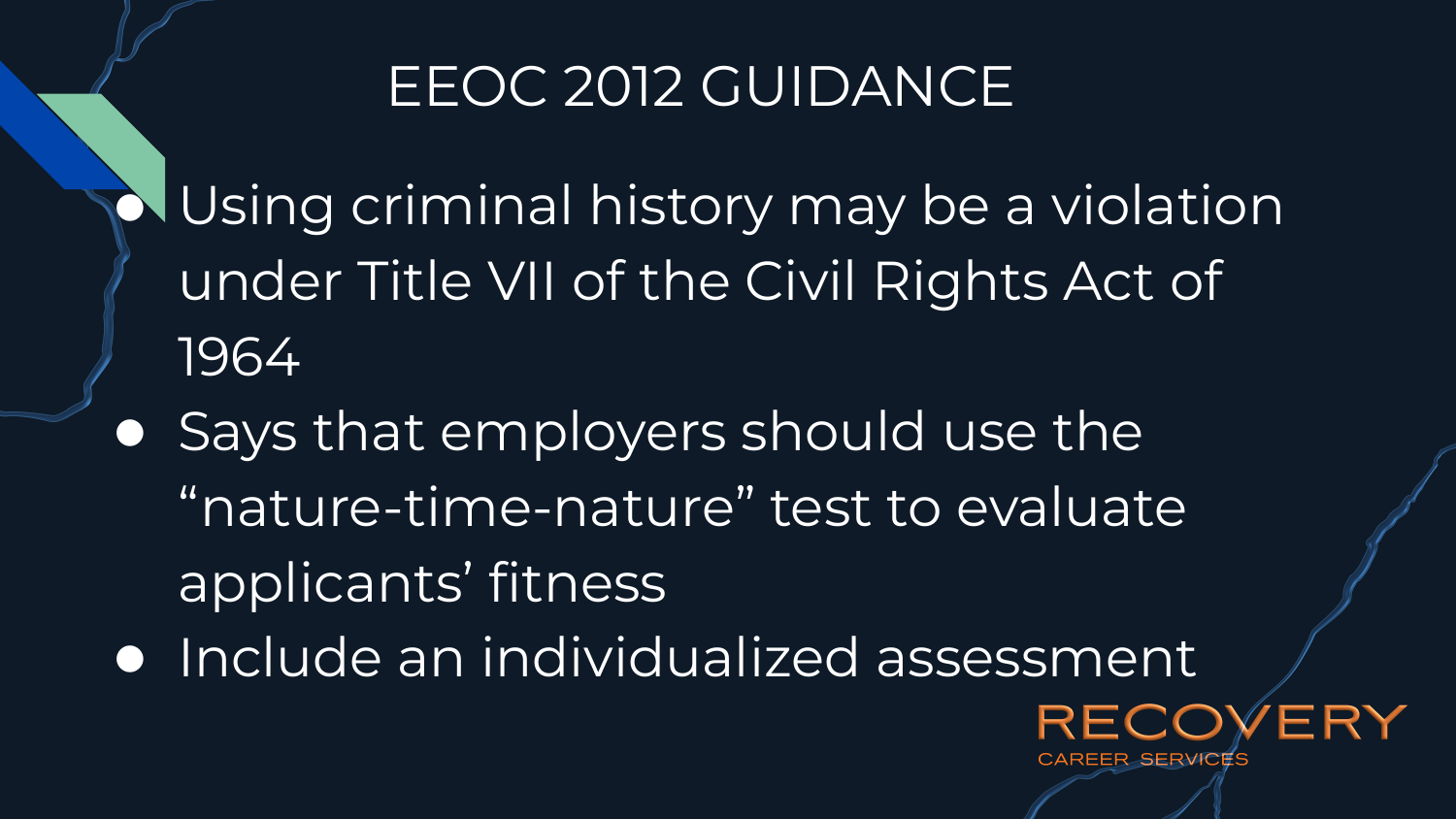

# EEOC 2012 Guidance
Using criminal history may be a violation under Title VII of the Civil Rights Act of 1964
Says that employers should use the “nature-time-nature” test to evaluate applicants’ fitness
Include an individualized assessment